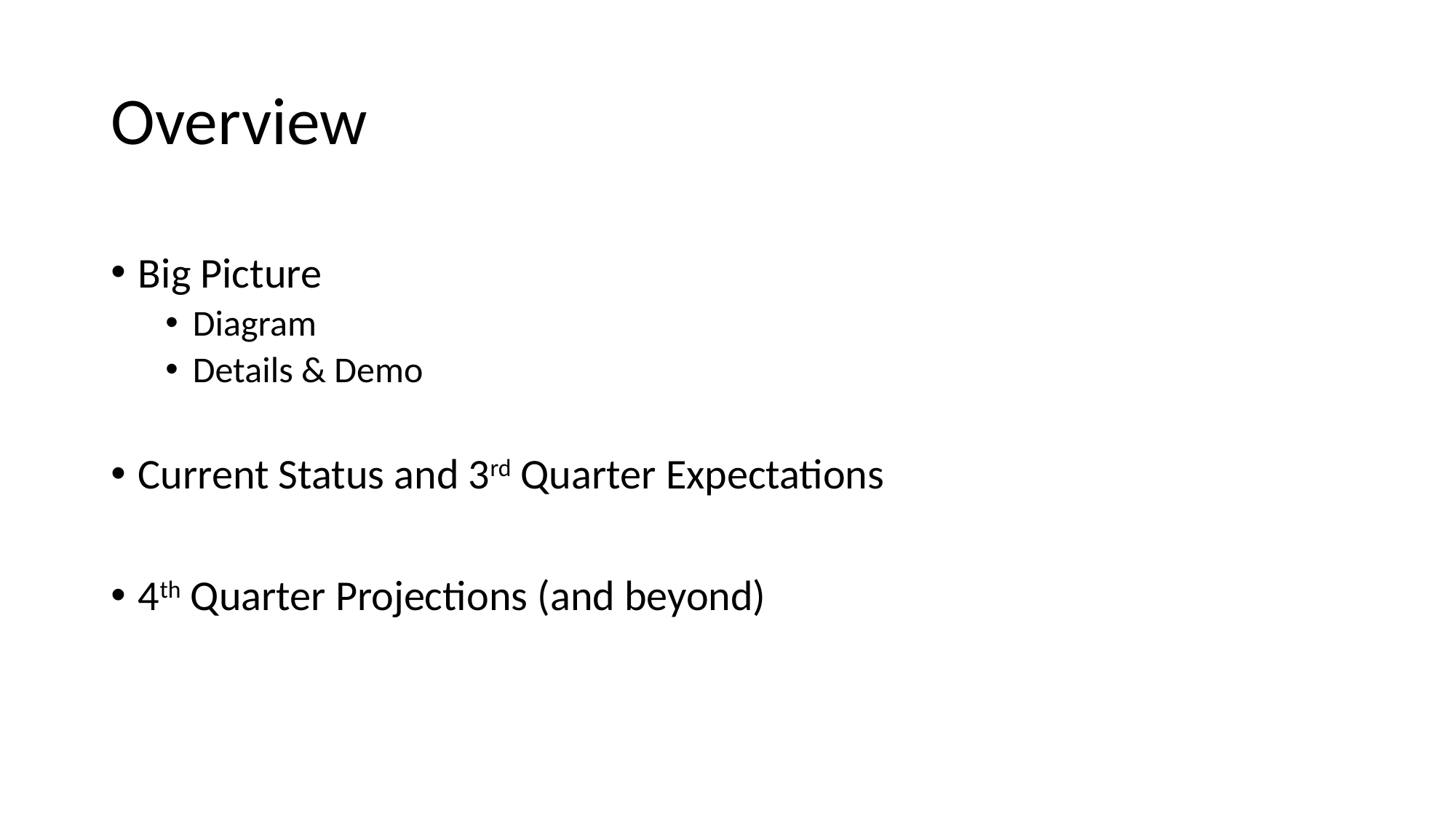

# Overview

Big Picture
Diagram
Details & Demo

Current Status and 3rd Quarter Expectations

4th Quarter Projections (and beyond)